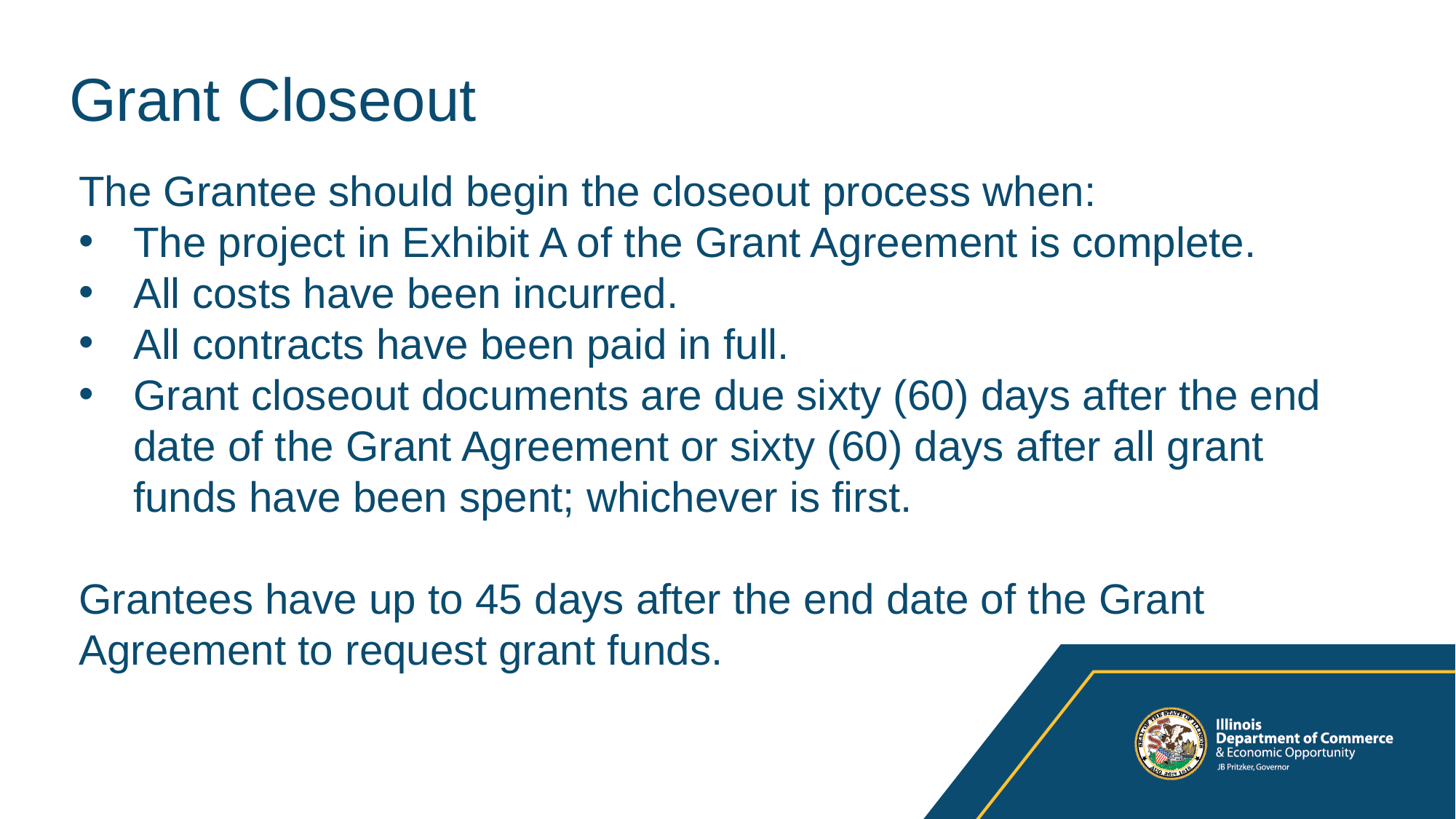

# Grant Closeout
The Grantee should begin the closeout process when:
The project in Exhibit A of the Grant Agreement is complete.
All costs have been incurred.
All contracts have been paid in full.
Grant closeout documents are due sixty (60) days after the end date of the Grant Agreement or sixty (60) days after all grant funds have been spent; whichever is first.

Grantees have up to 45 days after the end date of the Grant Agreement to request grant funds.